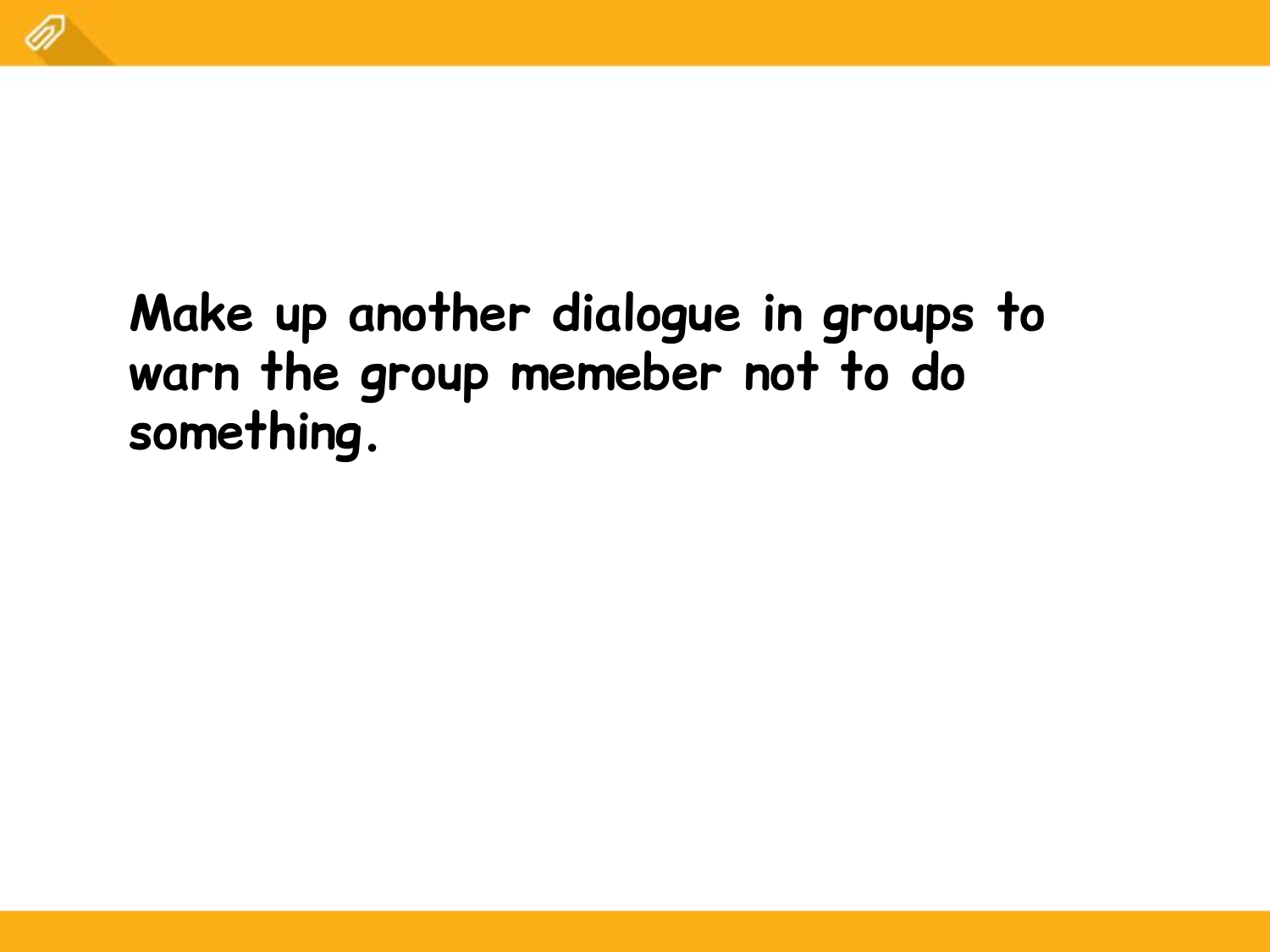

Make up another dialogue in groups to warn the group memeber not to do something.